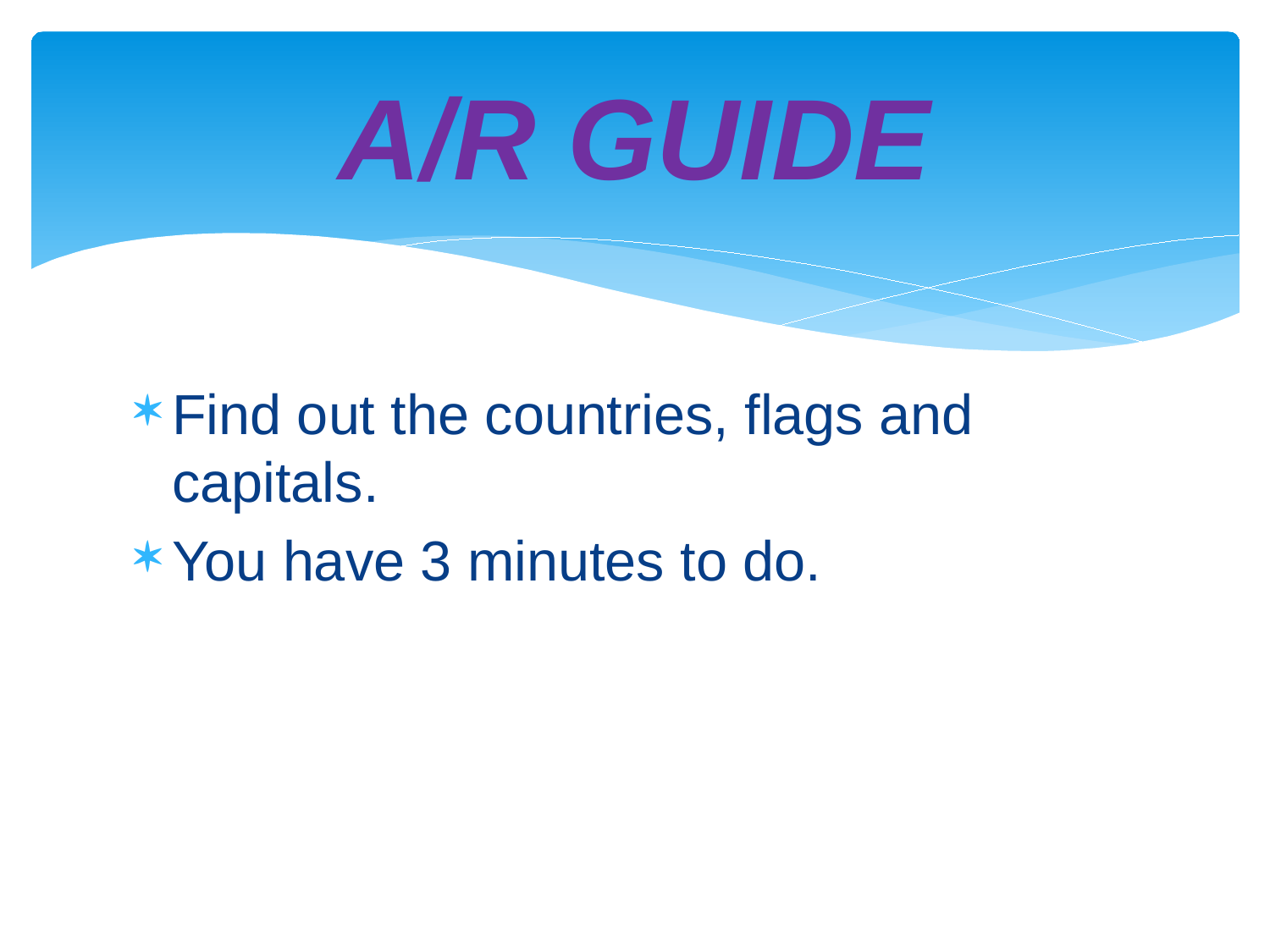

# A/R GUIDE
Find out the countries, flags and capitals.
You have 3 minutes to do.